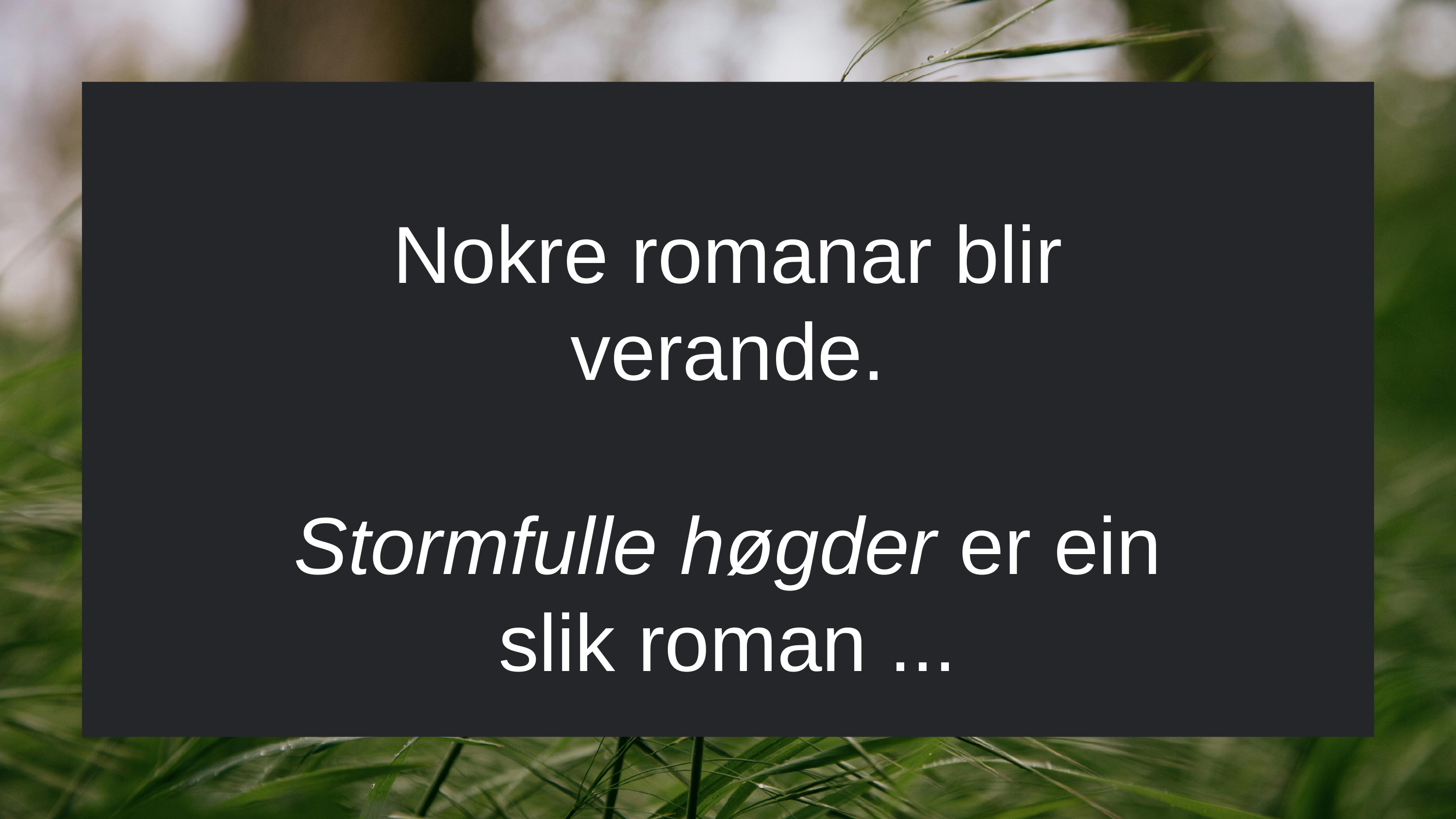

Nokre romanar blir verande.

Stormfulle høgder er ein slik roman ...